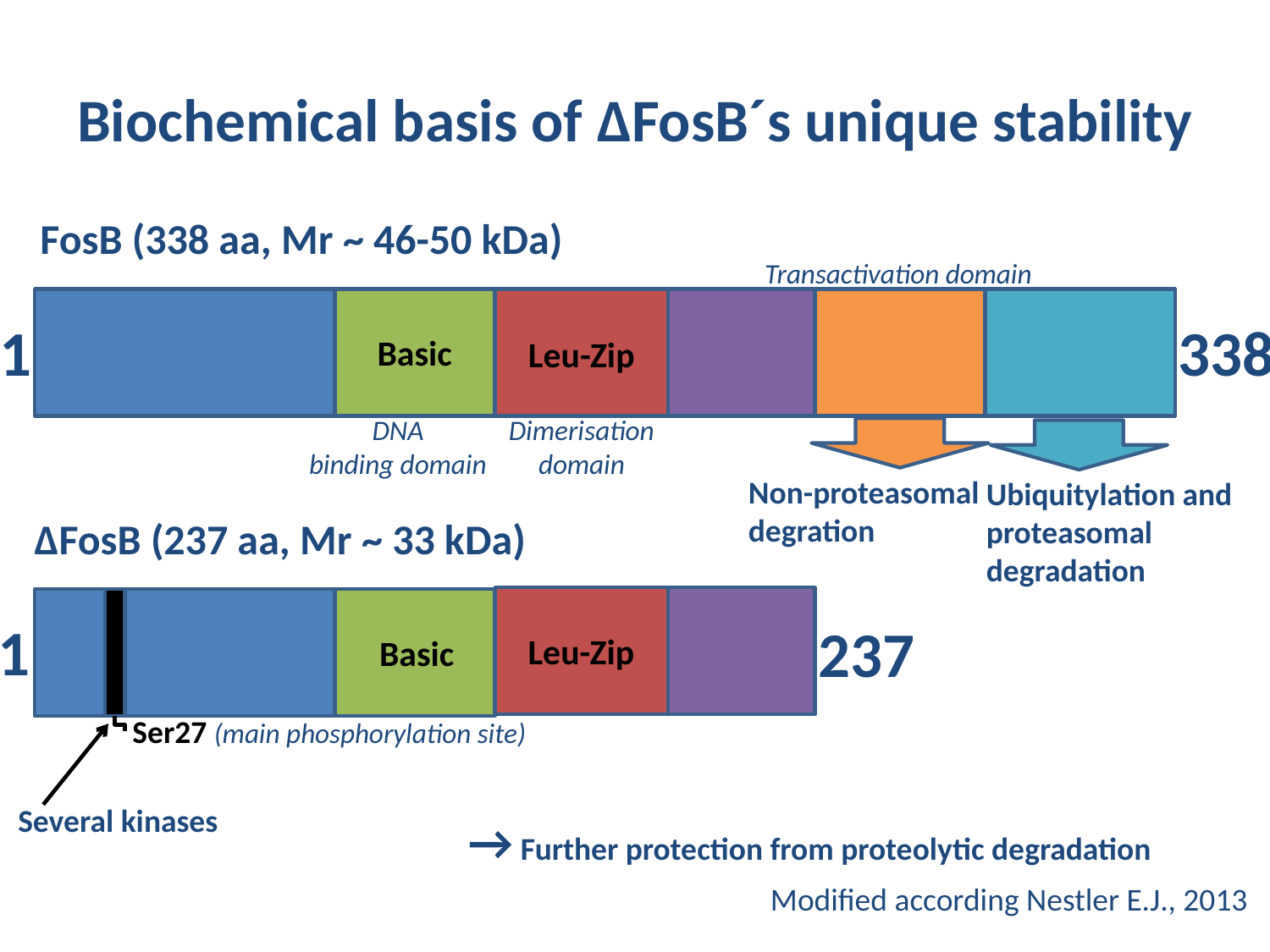

# Biochemical basis of ΔFosB´s unique stability
FosB (338 aa, Mr ~ 46-50 kDa)
Transactivation domain

1
338
Basic
Leu-Zip
DNA
binding domain
Dimerisation
domain

Non-proteasomal
degration
Ubiquitylation and
proteasomal
degradation
ΔFosB (237 aa, Mr ~ 33 kDa)

1
237
Leu-Zip
Basic
Ser27 (main phosphorylation site)
Several kinases
→ Further protection from proteolytic degradation
Modified according Nestler E.J., 2013